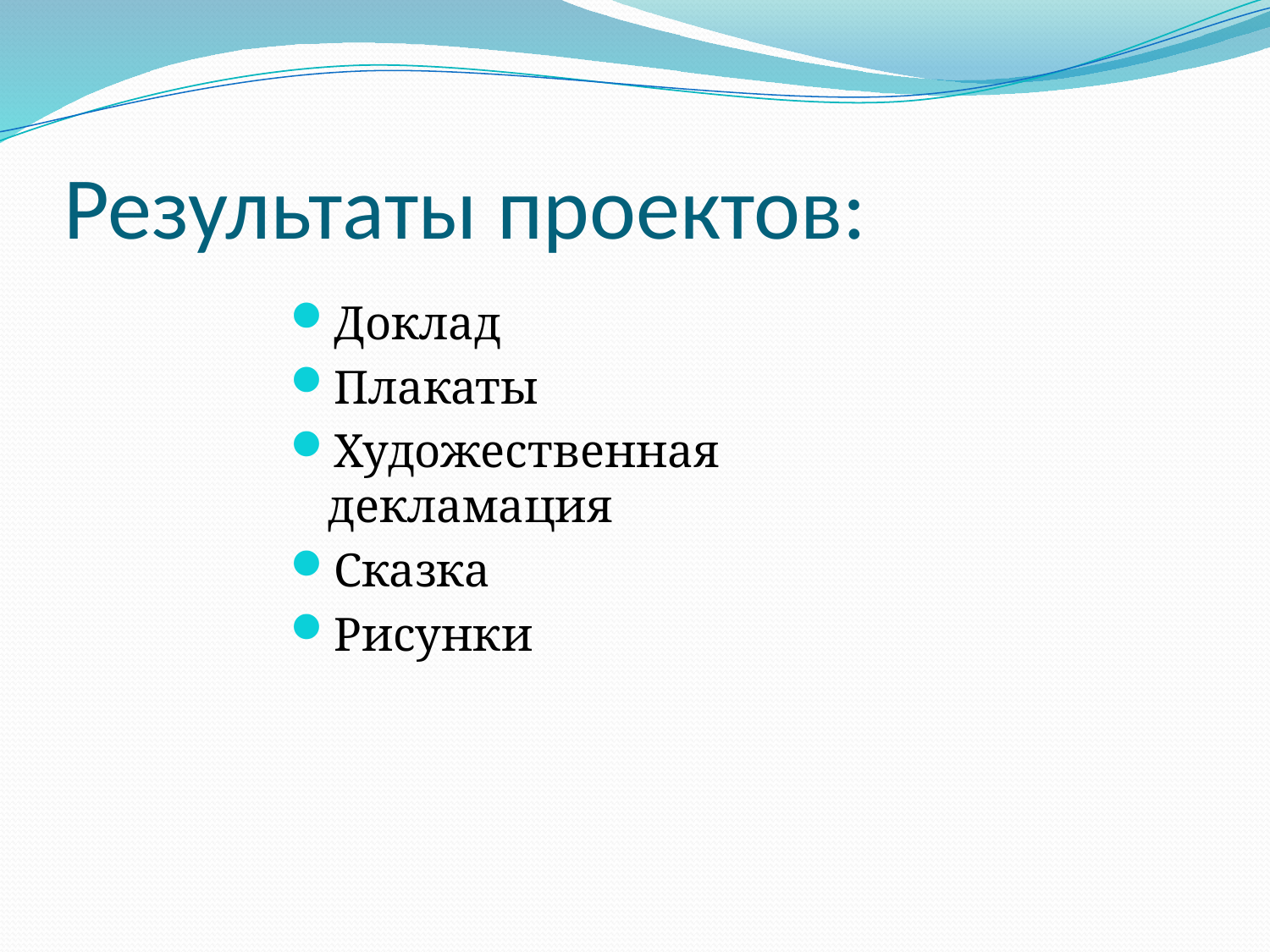

# Результаты проектов:
Доклад
Плакаты
Художественная декламация
Сказка
Рисунки